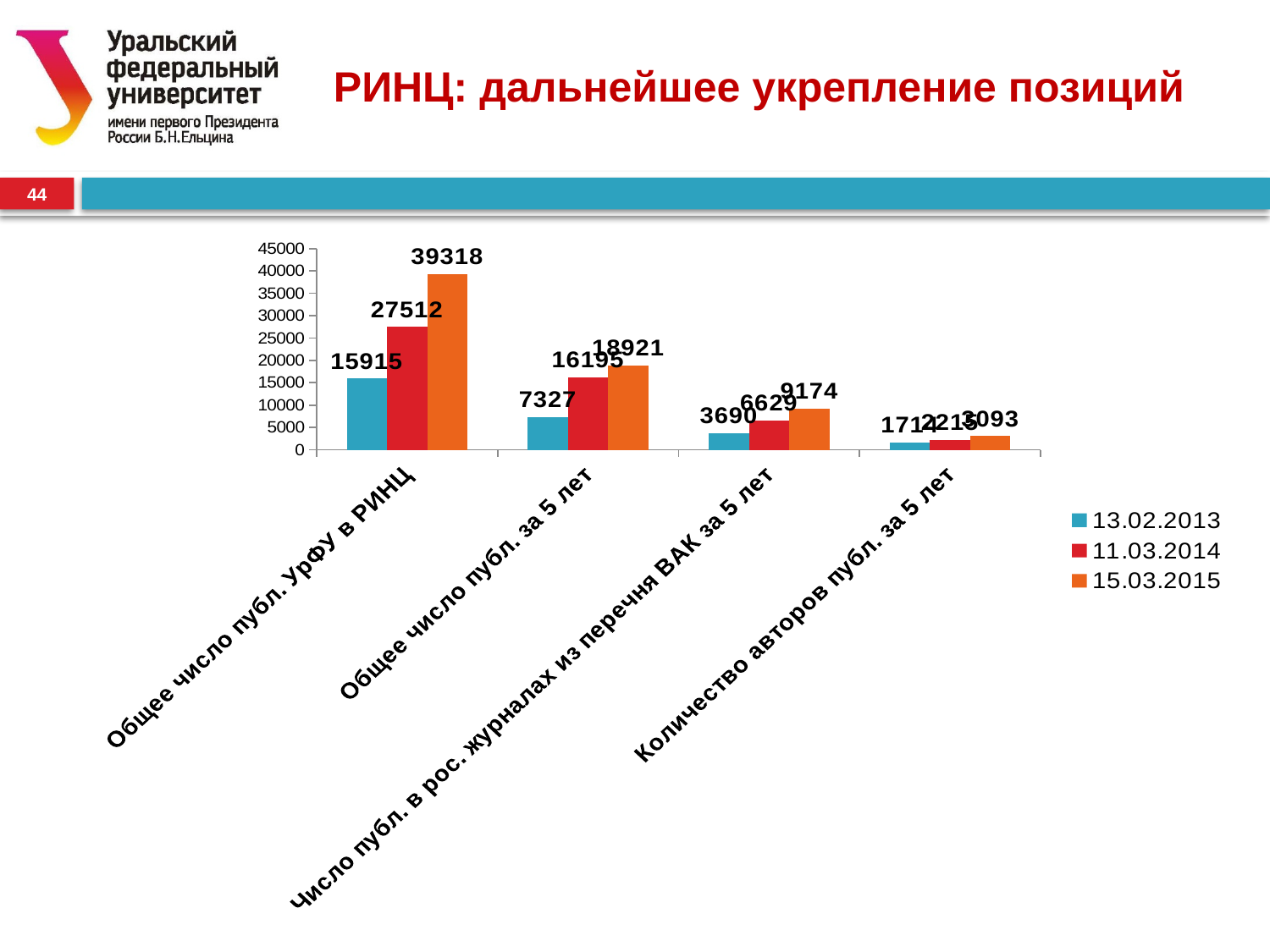

# РИНЦ: дальнейшее укрепление позиций
44

### Chart

| Category | 13.02.2013 | 11.03.2014 | 15.03.2015 |
|---|---|---|---|
| Общее число публ. УрФУ в РИНЦ | 15915.0 | 27512.0 | 39318.0 |
| Общее число публ. за 5 лет | 7327.0 | 16195.0 | 18921.0 |
| Число публ. в рос. журналах из перечня ВАК за 5 лет | 3690.0 | 6629.0 | 9174.0 |
| Количество авторов публ. за 5 лет | 1714.0 | 2215.0 | 3093.0 |